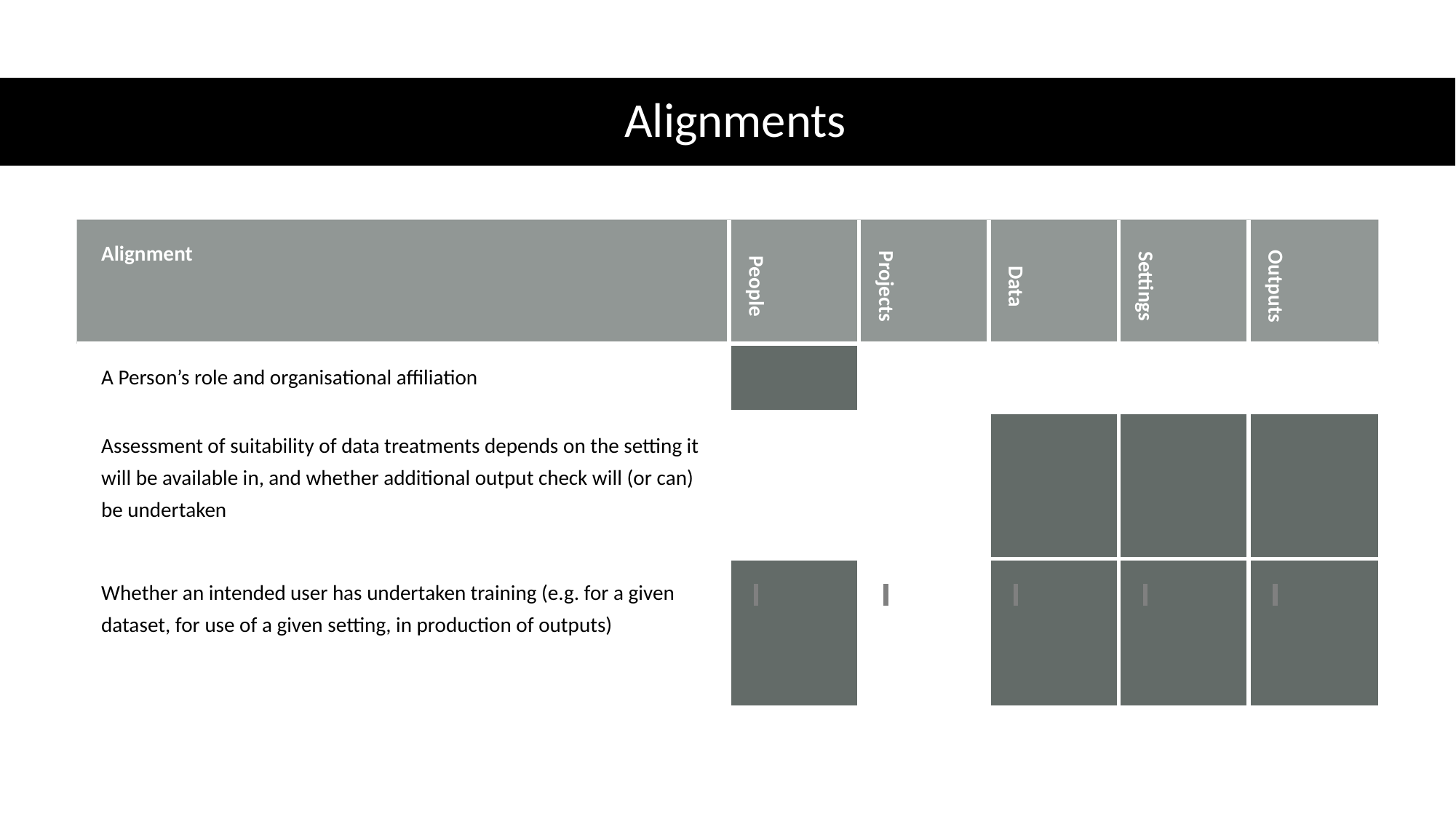

# Alignments

| Alignment | People | Projects | Data | Settings | Outputs |
| --- | --- | --- | --- | --- | --- |
| A Person’s role and organisational affiliation |  |  |  |  |  |
| Assessment of suitability of data treatments depends on the setting it will be available in, and whether additional output check will (or can) be undertaken |  |  |  |  |  |
| Whether an intended user has undertaken training (e.g. for a given dataset, for use of a given setting, in production of outputs) |  |  |  |  |  |